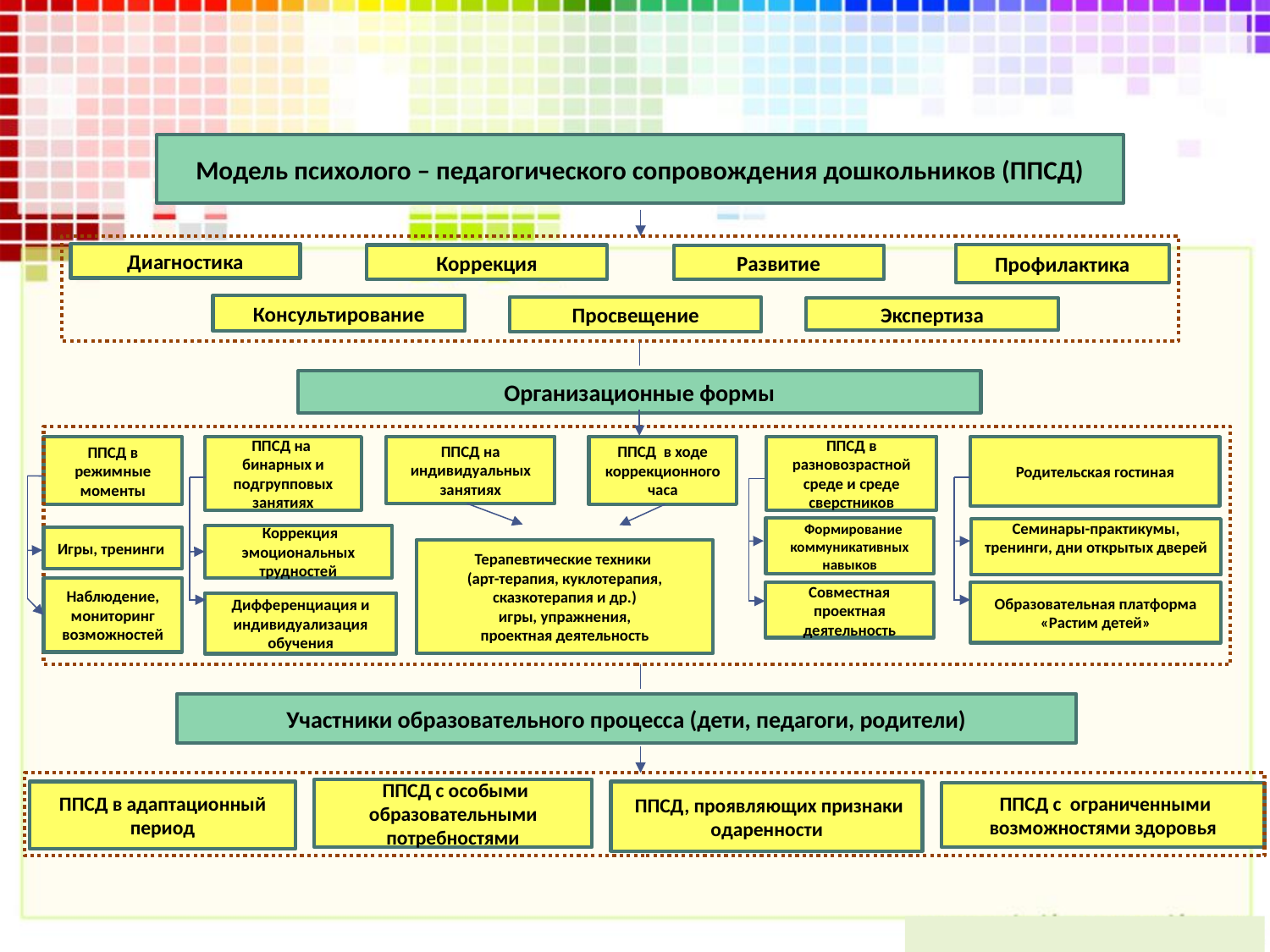

Модель психолого – педагогического сопровождения дошкольников (ППСД)

Диагностика
Профилактика
Коррекция
Развитие
Консультирование
Просвещение
Экспертиза
Организационные формы

ППСД на индивидуальных занятиях
ППСД  в ходе коррекционного часа
ППСД в разновозрастной среде и среде сверстников
ППСД в режимные моменты
ППСД на  бинарных и подгрупповых занятиях
Родительская гостиная
  Формирование коммуникативных навыков
Семинары-практикумы, тренинги, дни открытых дверей
 Коррекция эмоциональных трудностей
Игры, тренинги
Терапевтические техники
(арт-терапия, куклотерапия, сказкотерапия и др.)
игры, упражнения,
проектная деятельность
Наблюдение, мониторинг возможностей
Совместная проектная деятельность
Образовательная платформа «Растим детей»
Дифференциация и индивидуализация обучения
Участники образовательного процесса (дети, педагоги, родители)

 ППСД с особыми образовательными потребностями
 ППСД, проявляющих признаки одаренности
ППСД в адаптационный период
 ППСД с  ограниченными возможностями здоровья